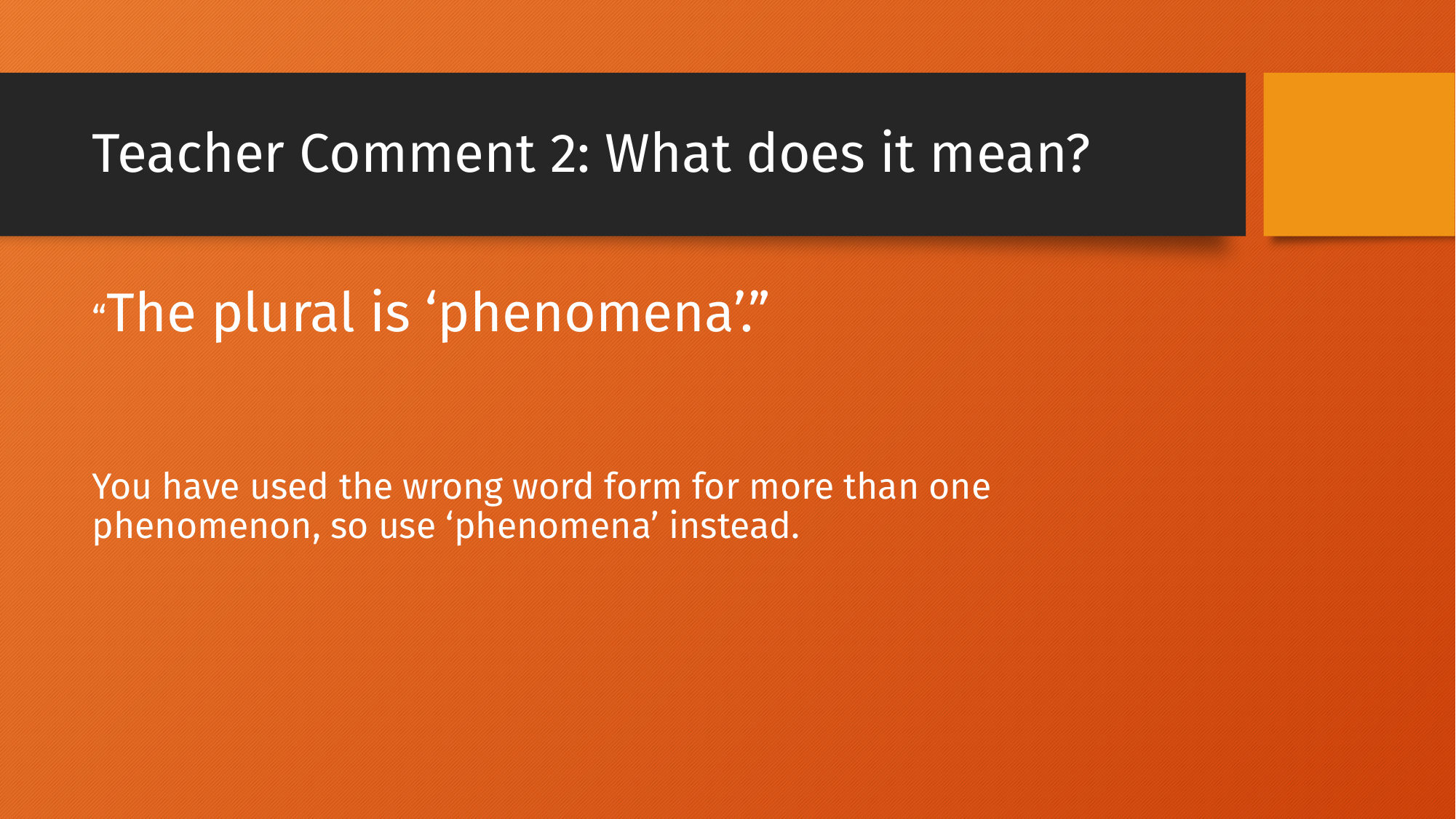

# Teacher Comment 2: What does it mean?
“The plural is ‘phenomena’.”

You have used the wrong word form for more than one phenomenon, so use ‘phenomena’ instead.